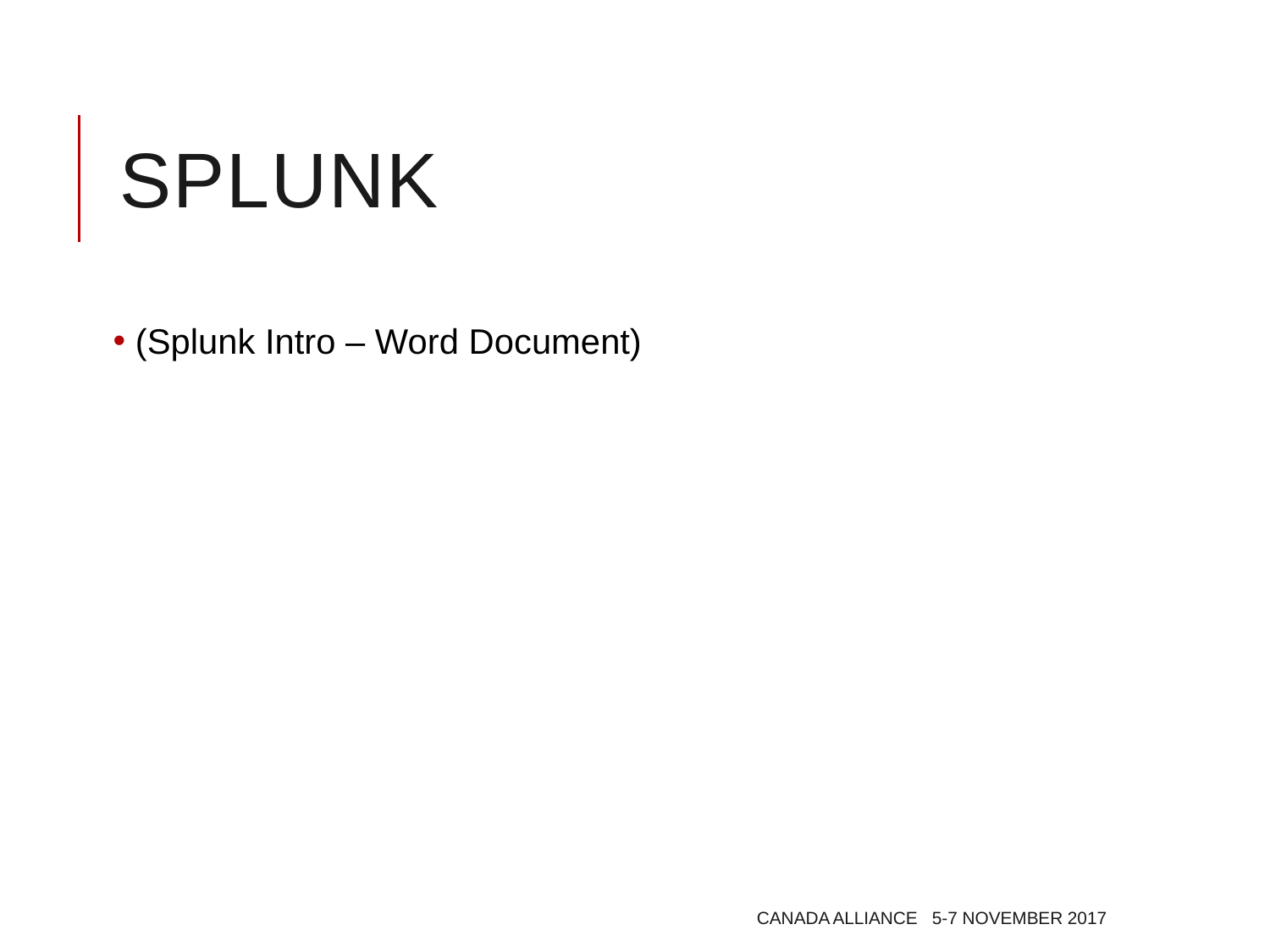

# Splunk
 (Splunk Intro – Word Document)
Canada Alliance   5-7 November 2017